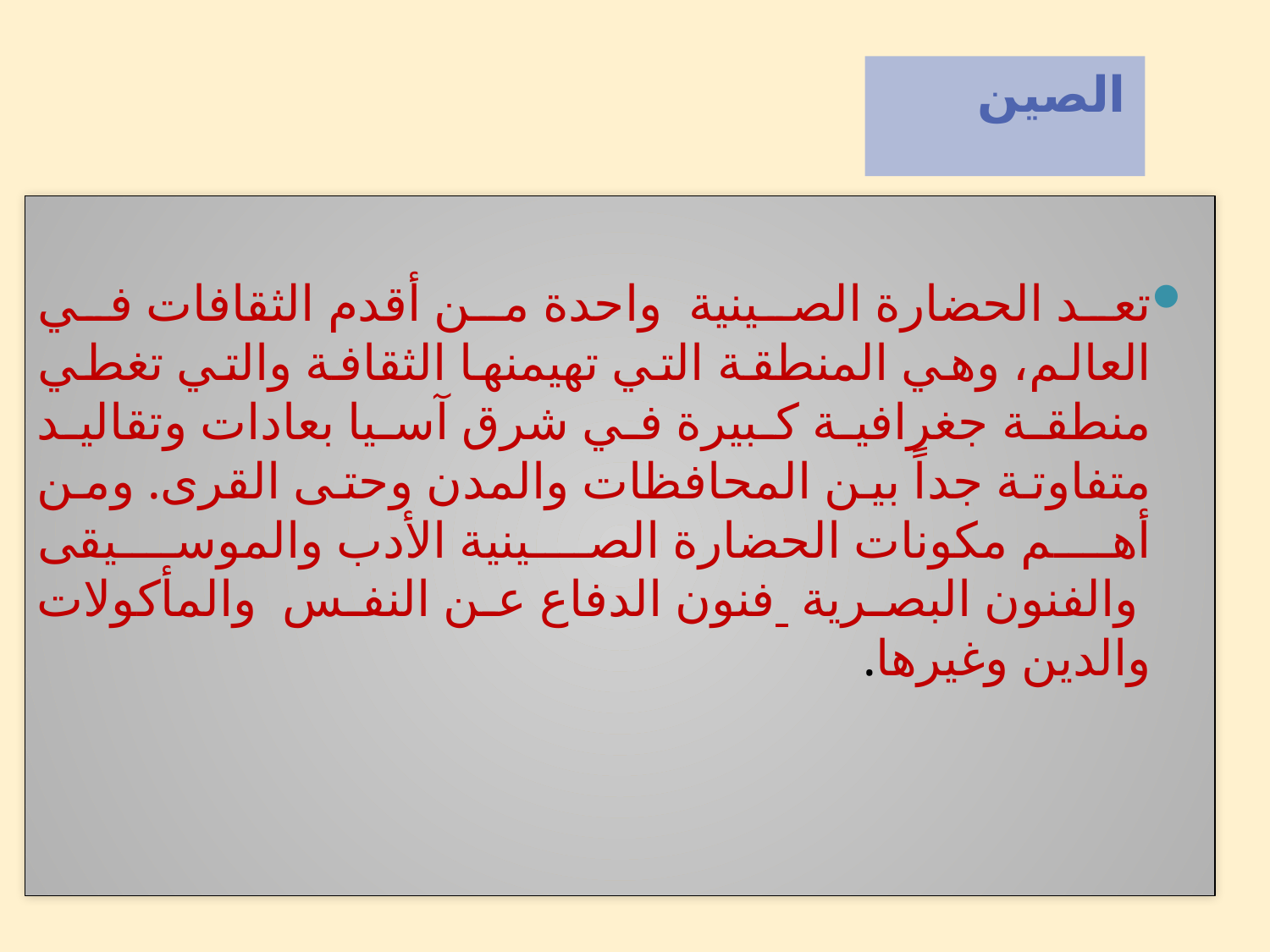

الصين

تعد الحضارة الصينية  واحدة من أقدم الثقافات في العالم، وهي المنطقة التي تهيمنها الثقافة والتي تغطي منطقة جغرافية كبيرة في شرق آسيا بعادات وتقاليد متفاوتة جداً بين المحافظات والمدن وحتى القرى. ومن أهم مكونات الحضارة الصينية الأدب والموسيقى  والفنون البصرية  فنون الدفاع عن النفس  والمأكولات والدين وغيرها.